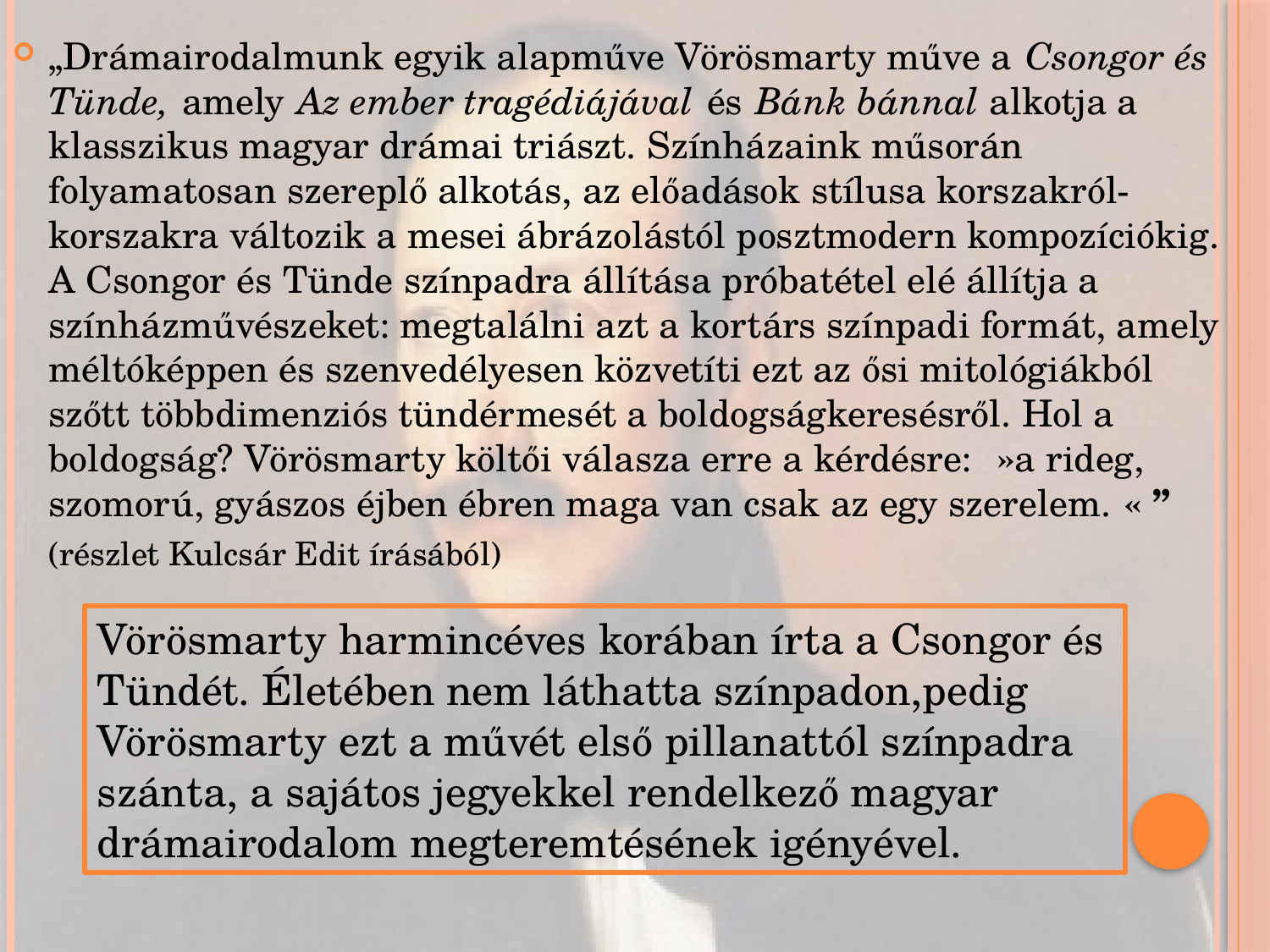

„Drámairodalmunk egyik alapműve Vörösmarty műve a Csongor és Tünde, amely Az ember tragédiájával és Bánk bánnal alkotja a klasszikus magyar drámai triászt. Színházaink műsorán folyamatosan szereplő alkotás, az előadások stílusa korszakról-korszakra változik a mesei ábrázolástól posztmodern kompozíciókig. A Csongor és Tünde színpadra állítása próbatétel elé állítja a színházművészeket: megtalálni azt a kortárs színpadi formát, amely méltóképpen és szenvedélyesen közvetíti ezt az ősi mitológiákból szőtt többdimenziós tündérmesét a boldogságkeresésről. Hol a boldogság? Vörösmarty költői válasza erre a kérdésre:  »a rideg, szomorú, gyászos éjben ébren maga van csak az egy szerelem. « ”
	(részlet Kulcsár Edit írásából)

Vörösmarty harmincéves korában írta a Csongor és Tündét. Életében nem láthatta színpadon,pedig  Vörösmarty ezt a művét első pillanattól színpadra szánta, a sajátos jegyekkel rendelkező magyar drámairodalom megteremtésének igényével.